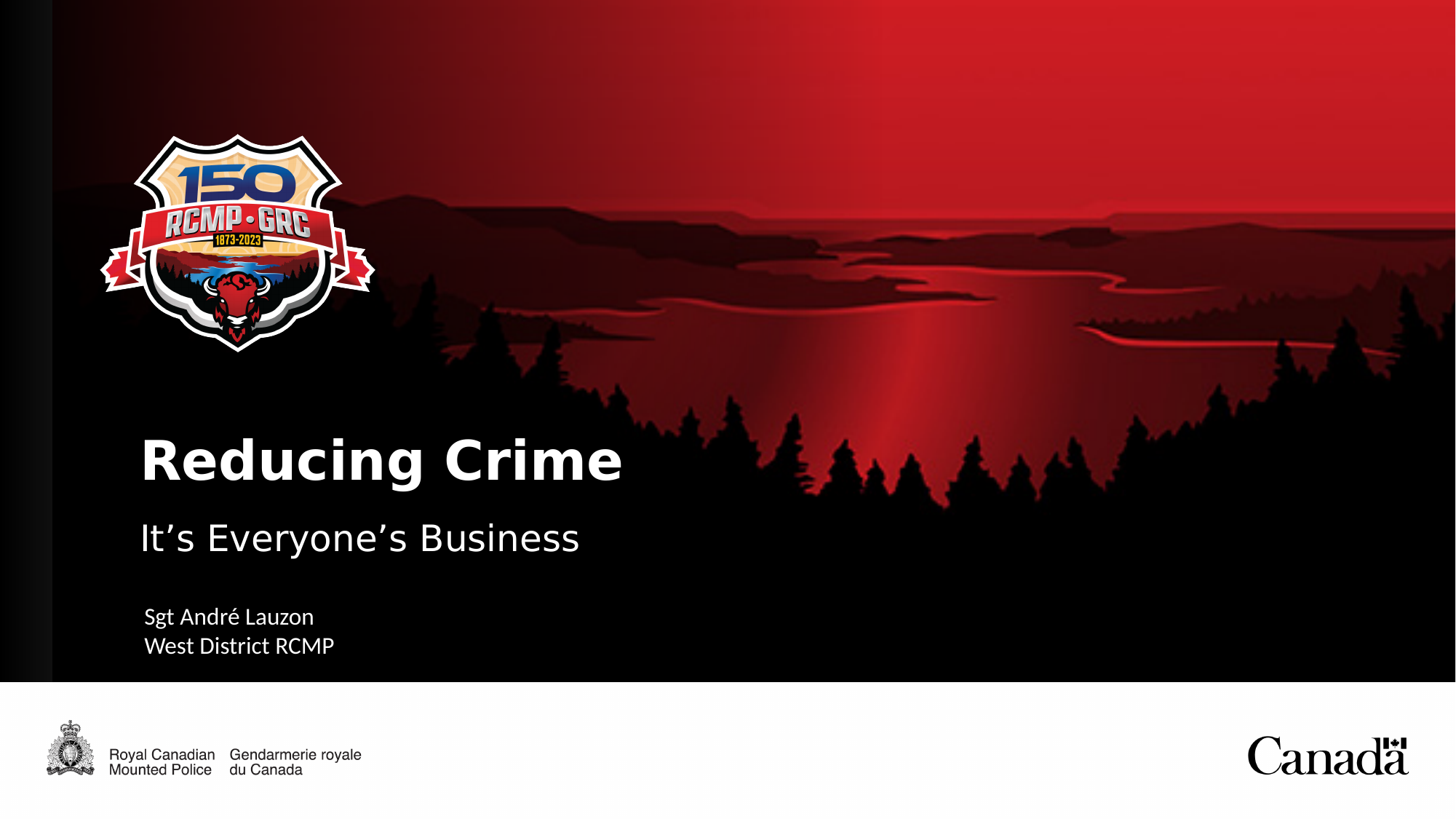

# Reducing Crime
It’s Everyone’s Business
Sgt André Lauzon
West District RCMP